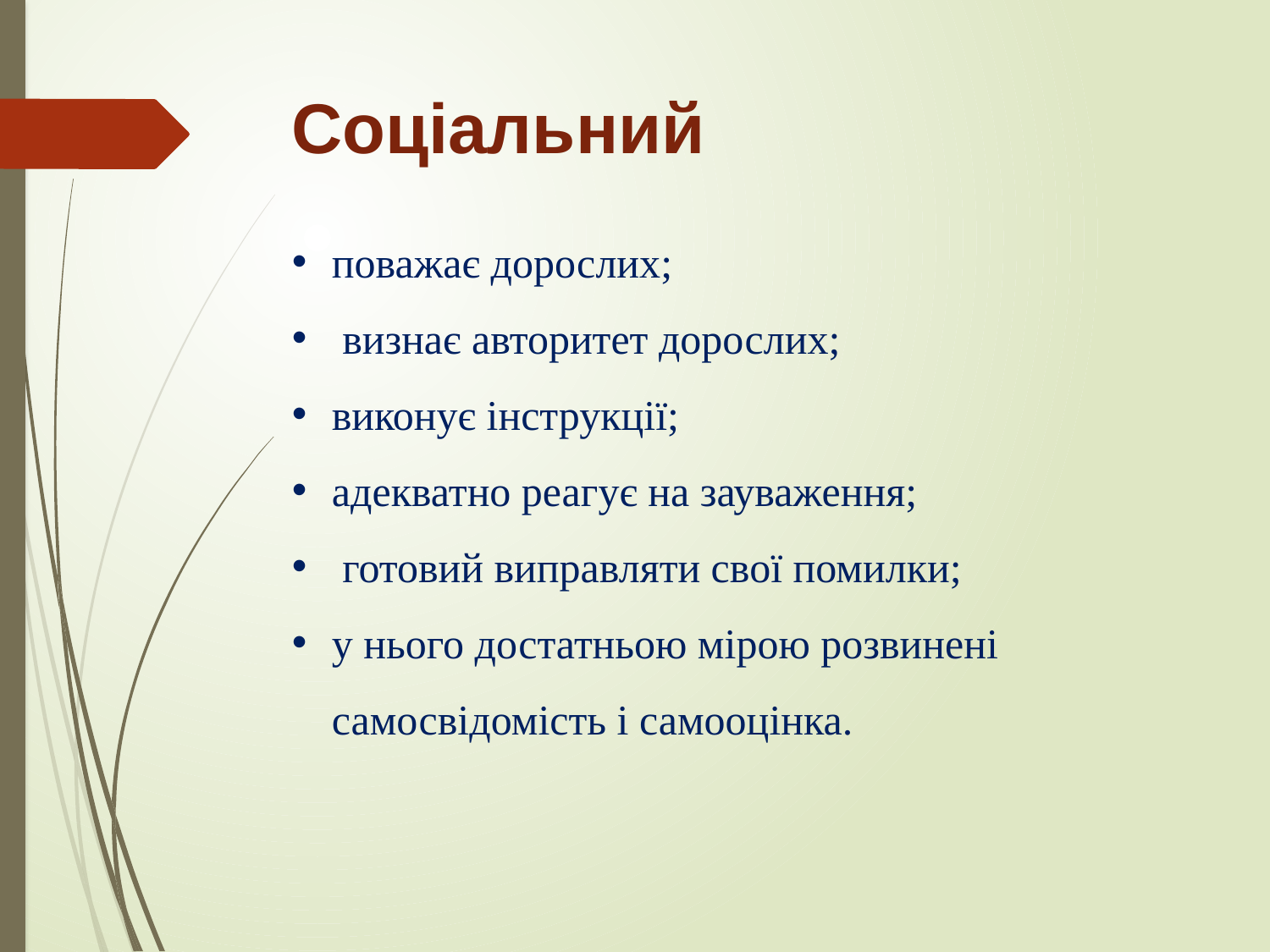

Соціальний
поважає дорослих;
 визнає авторитет дорослих;
виконує інструкції;
адекватно реагує на зауваження;
 готовий виправляти свої помилки;
у нього достатньою мірою розвинені самосвідомість і самооцінка.